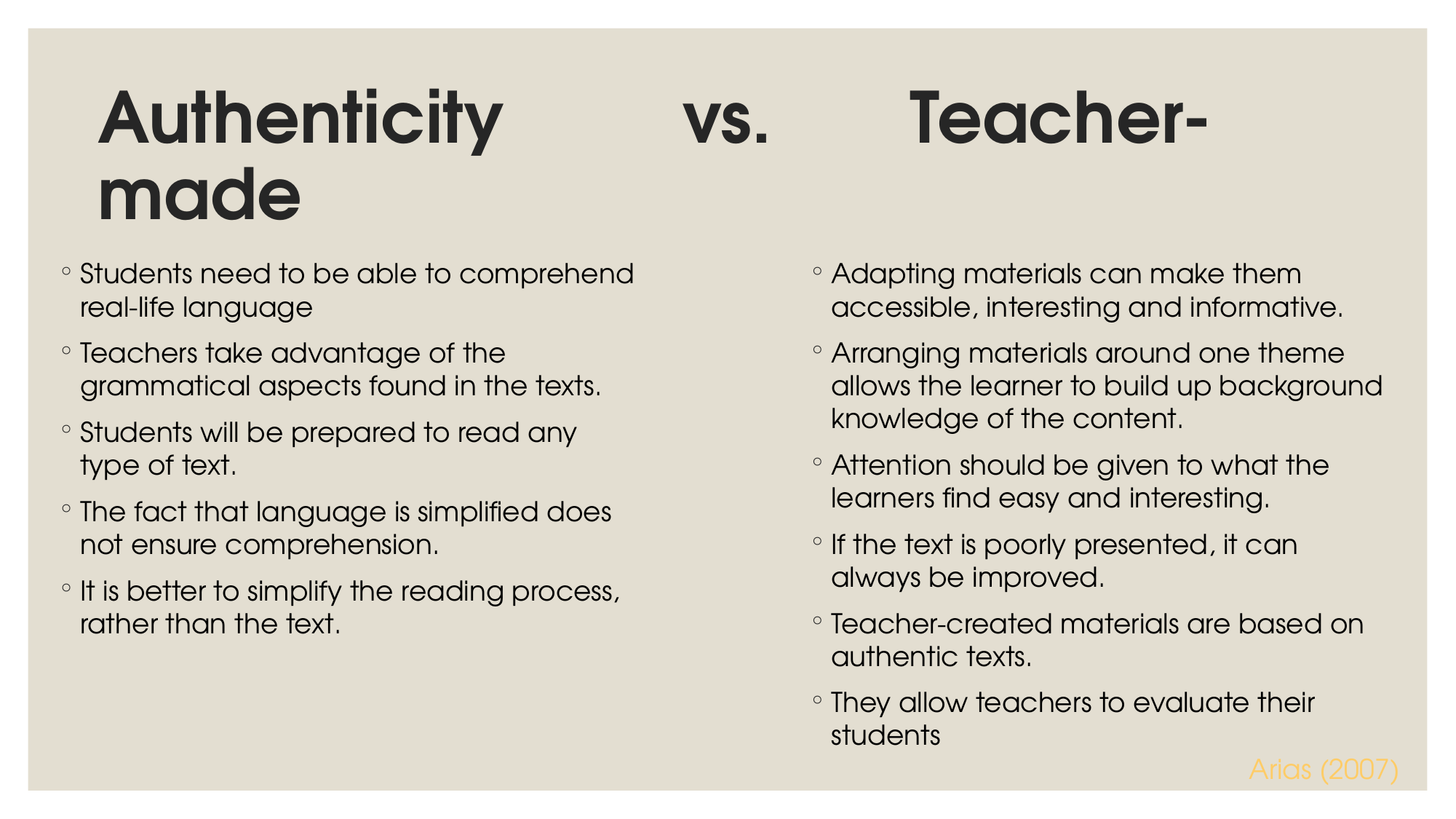

# Authenticity         vs.       Teacher-made
Students need to be able to comprehend real-life language
Teachers take advantage of the grammatical aspects found in the texts.
Students will be prepared to read any type of text.
The fact that language is simplified does not ensure comprehension.
It is better to simplify the reading process, rather than the text.
Adapting materials can make them accessible, interesting and informative.
Arranging materials around one theme allows the learner to build up background knowledge of the content.
Attention should be given to what the learners find easy and interesting.
If the text is poorly presented, it can always be improved.
Teacher-created materials are based on authentic texts.
They allow teachers to evaluate their students
Arias (2007)